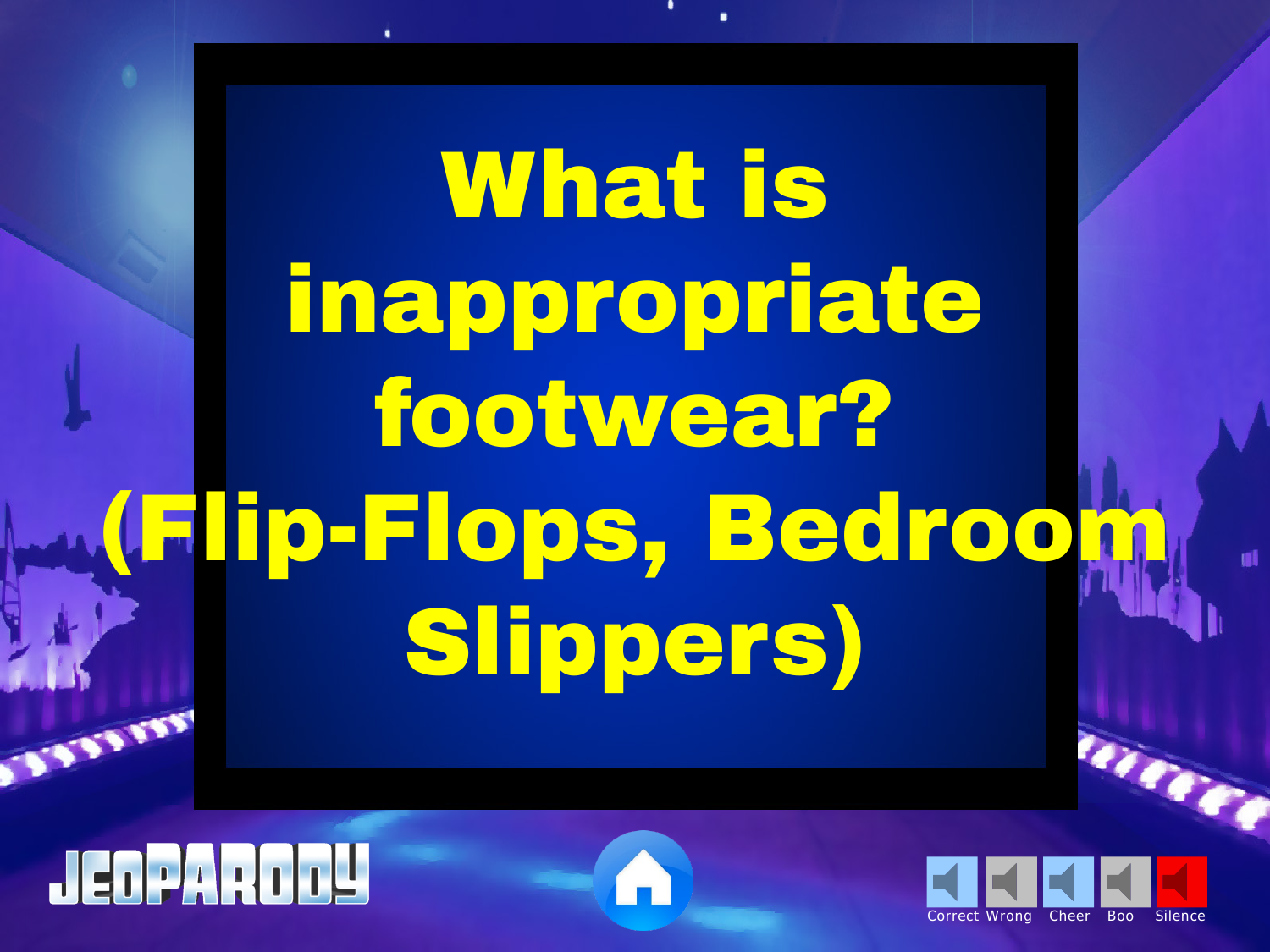

What is inappropriate footwear?
(Flip-Flops, Bedroom Slippers)